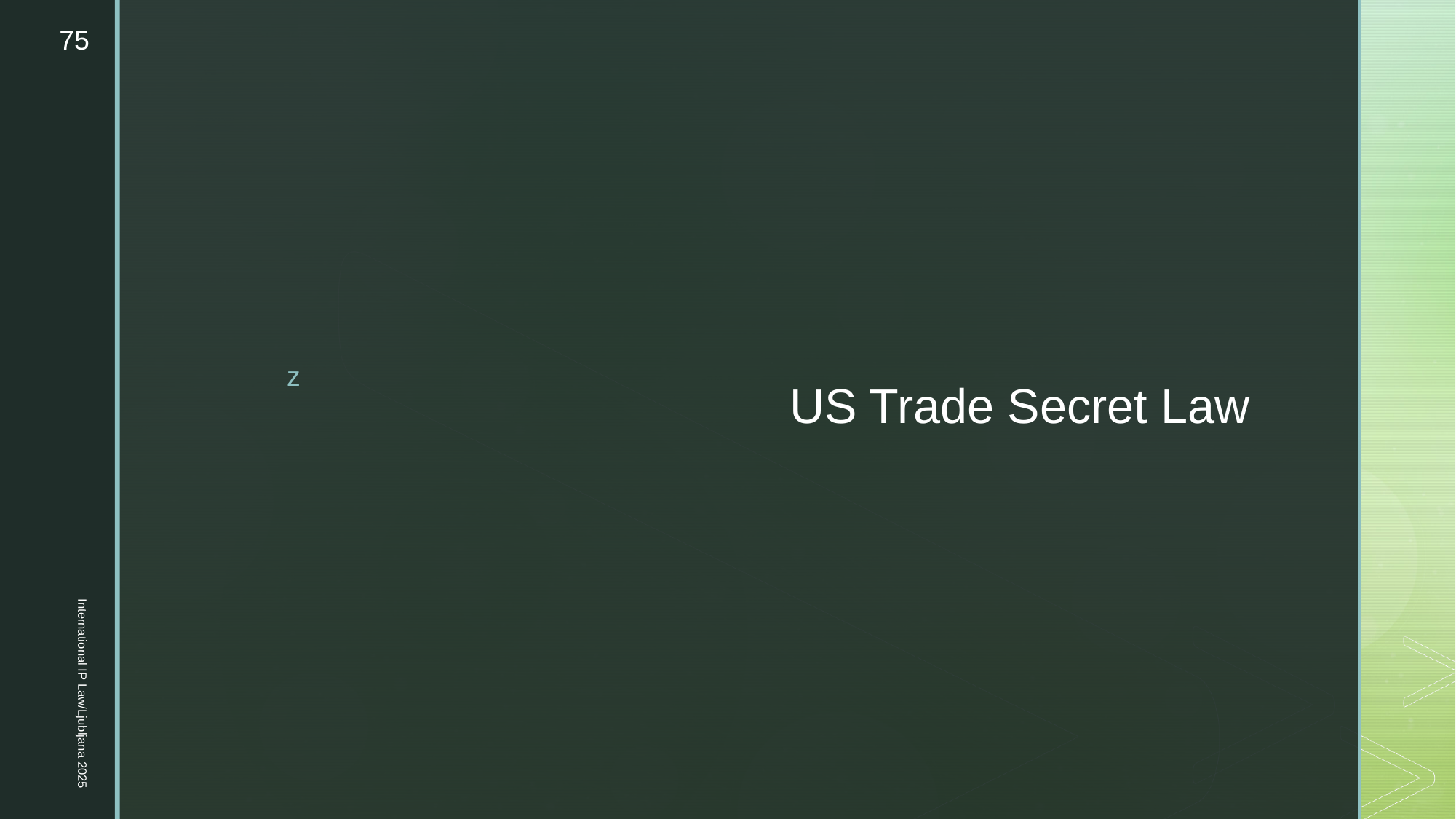

75

# US Trade Secret Law
International IP Law/Ljubljana 2025